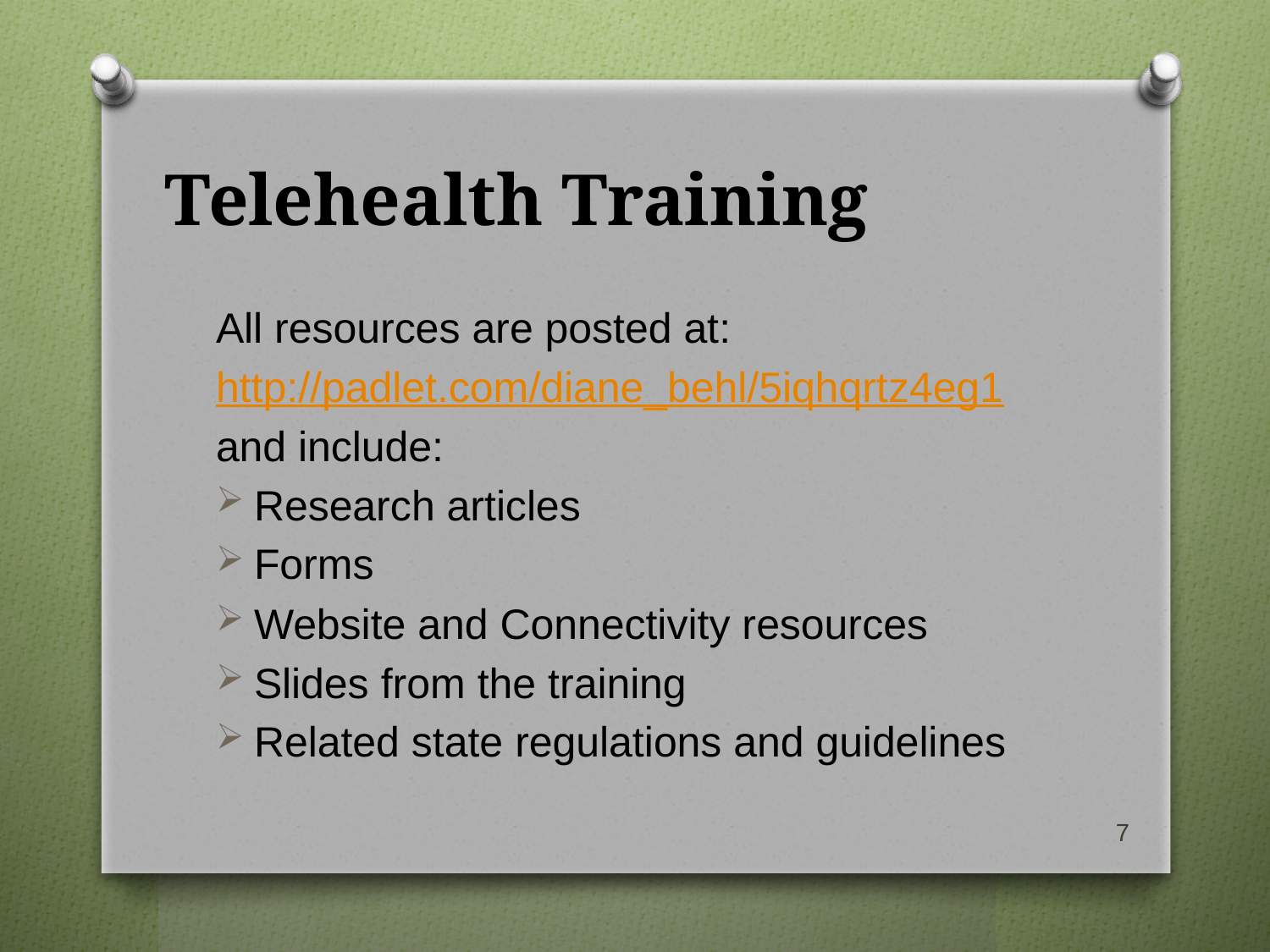

# Telehealth Training
All resources are posted at:
http://padlet.com/diane_behl/5iqhqrtz4eg1
and include:
Research articles
Forms
Website and Connectivity resources
Slides from the training
Related state regulations and guidelines

7